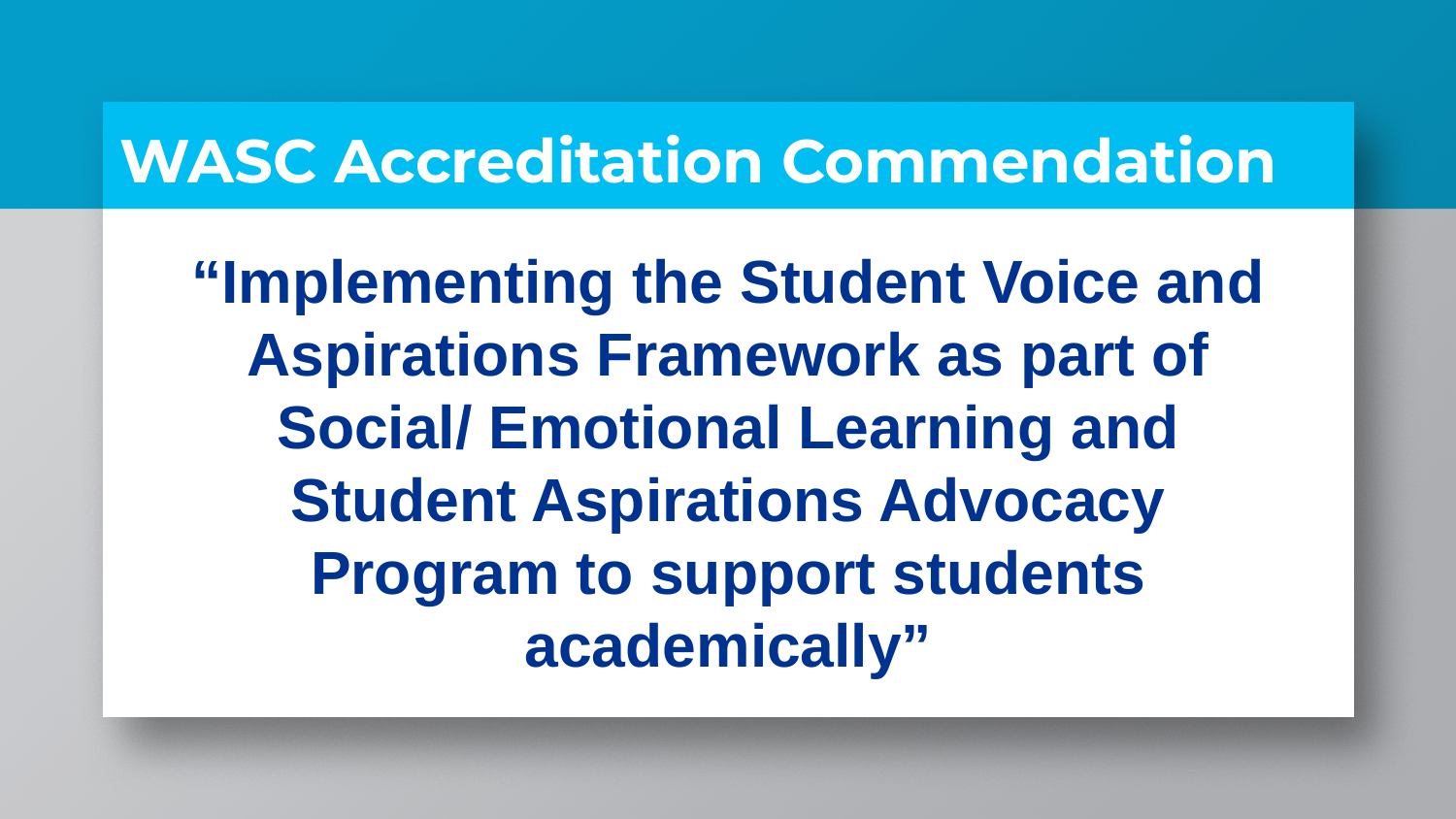

# WASC Accreditation Commendation
“Implementing the Student Voice and Aspirations Framework as part of Social/ Emotional Learning and Student Aspirations Advocacy Program to support students academically”